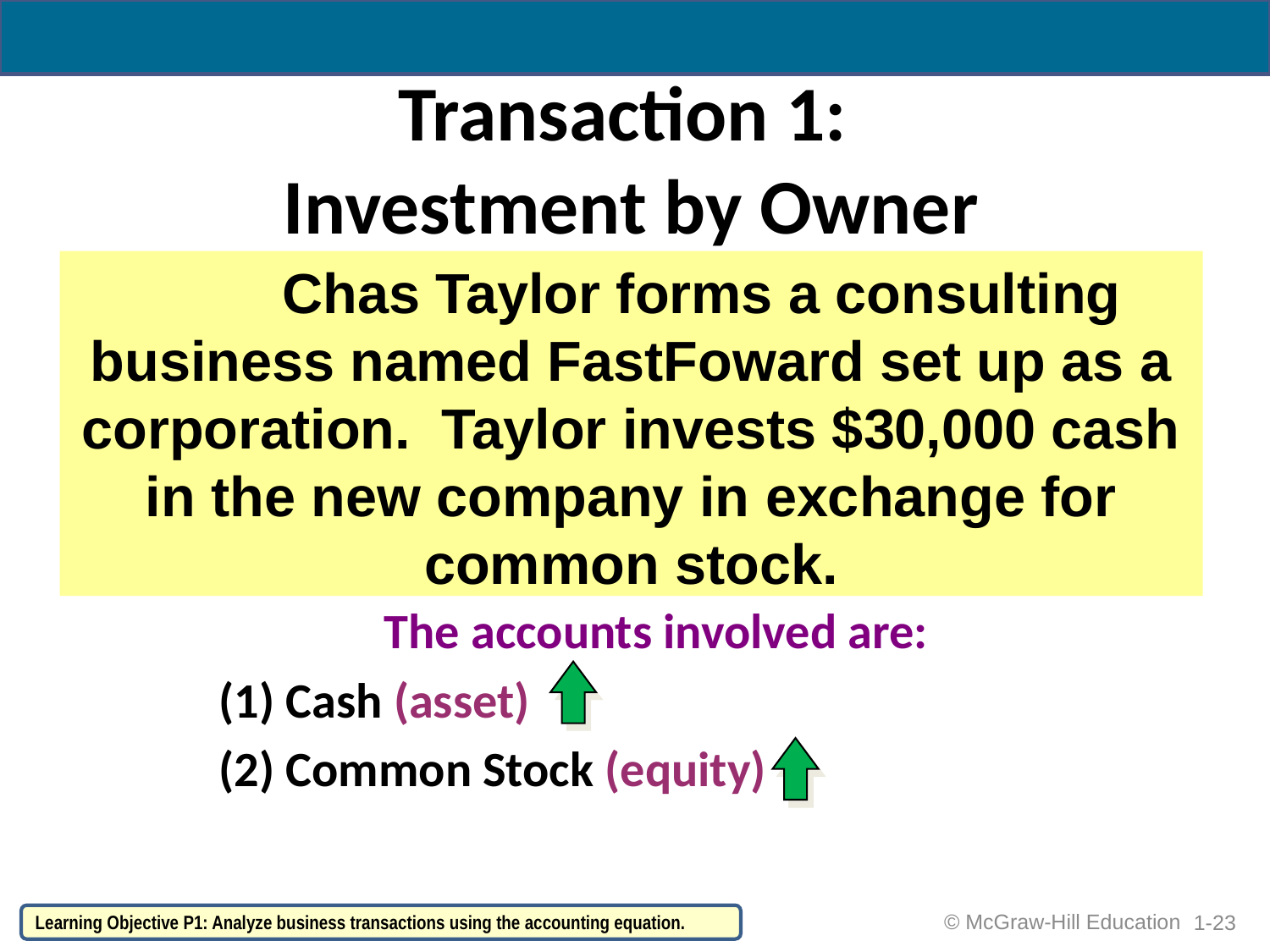

# Transaction 1: Investment by Owner
         Chas Taylor forms a consulting business named FastFoward set up as a corporation.  Taylor invests $30,000 cash in the new company in exchange for common stock.

The accounts involved are:
	(1) Cash (asset)
	(2) Common Stock (equity)

1-23
© McGraw-Hill Education
Learning Objective P1: Analyze business transactions using the accounting equation.